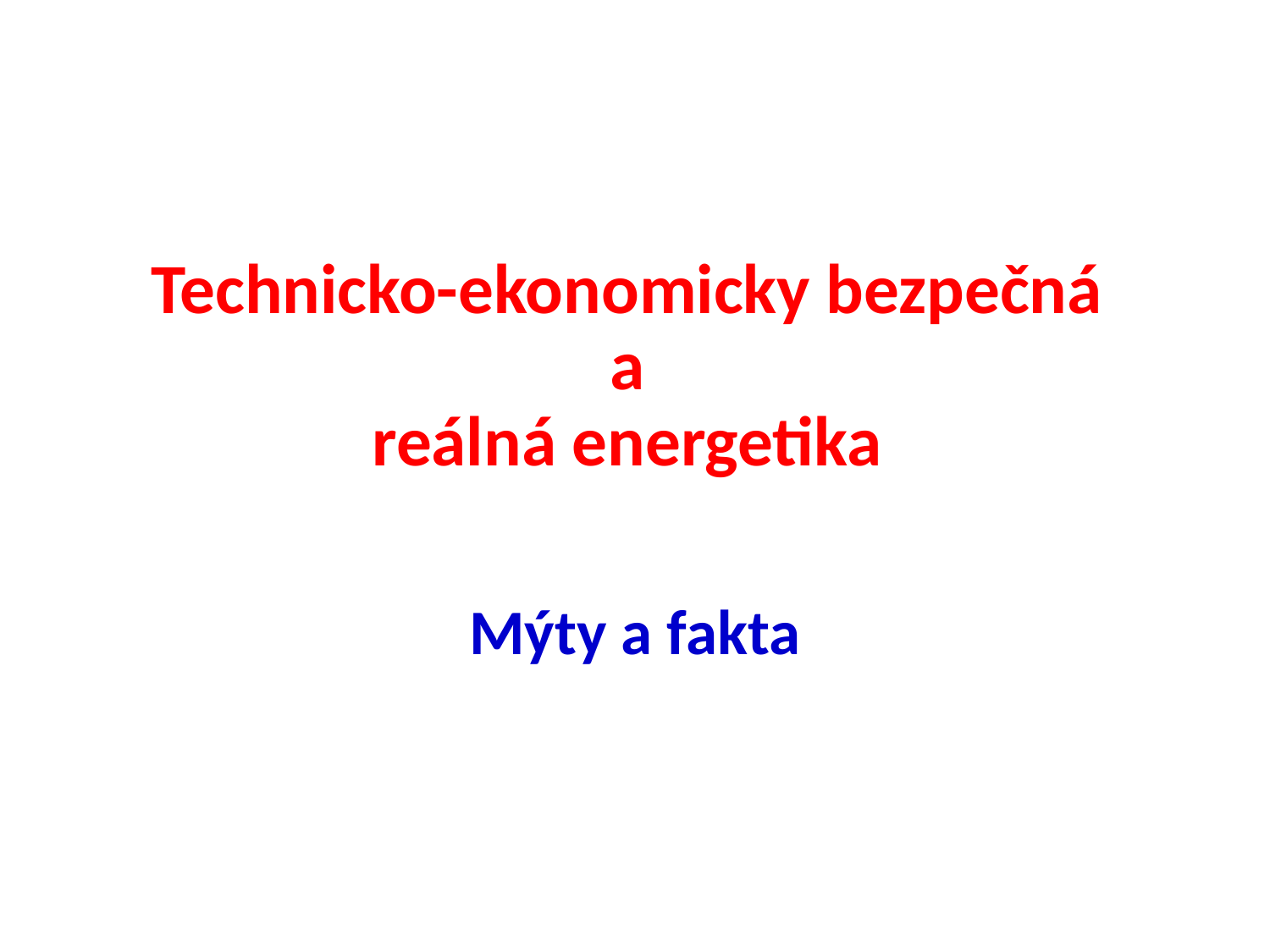

# Technicko-ekonomicky bezpečná a reálná energetika

Mýty a fakta